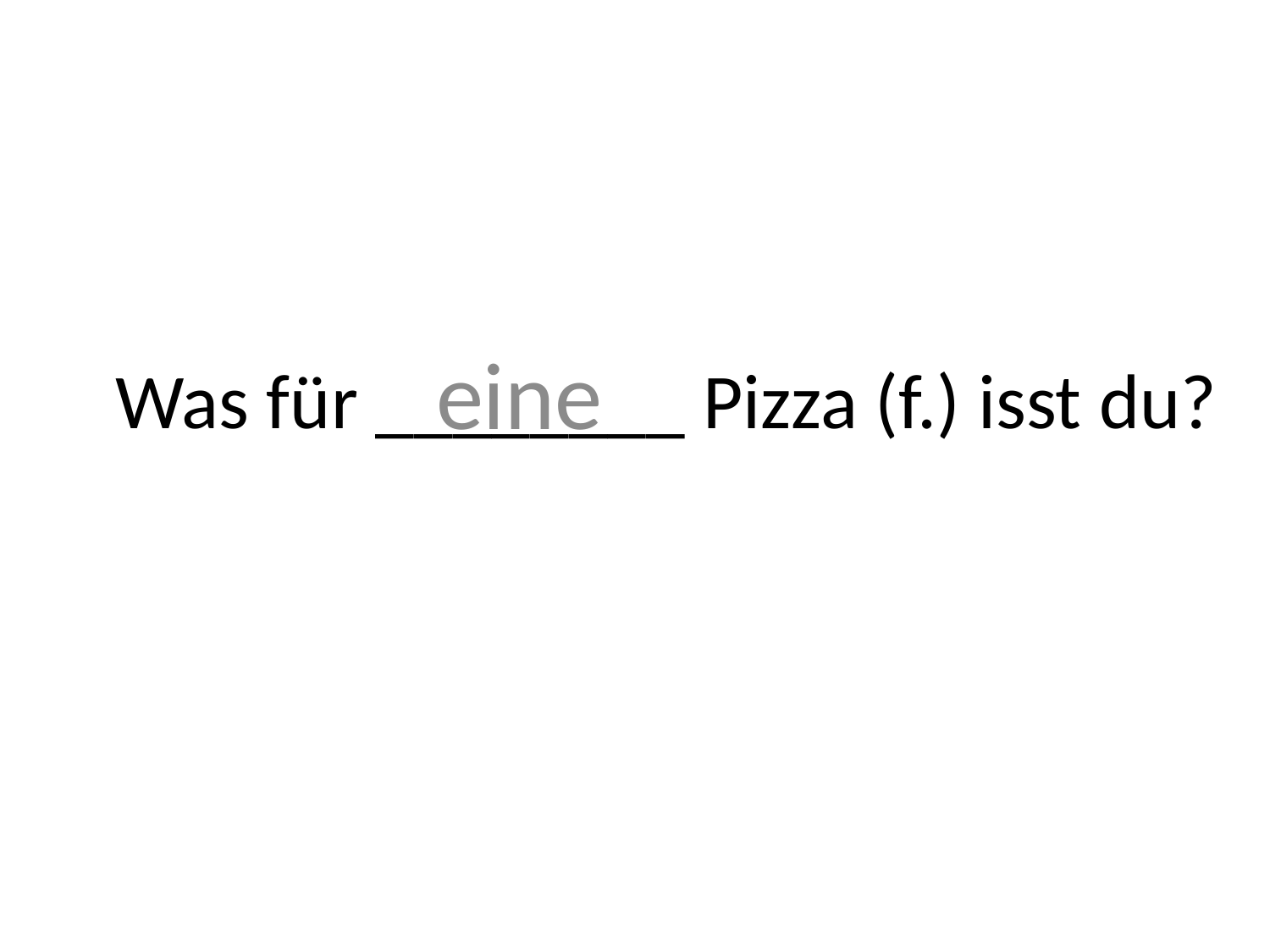

# Was für ________ Pizza (f.) isst du?
eine